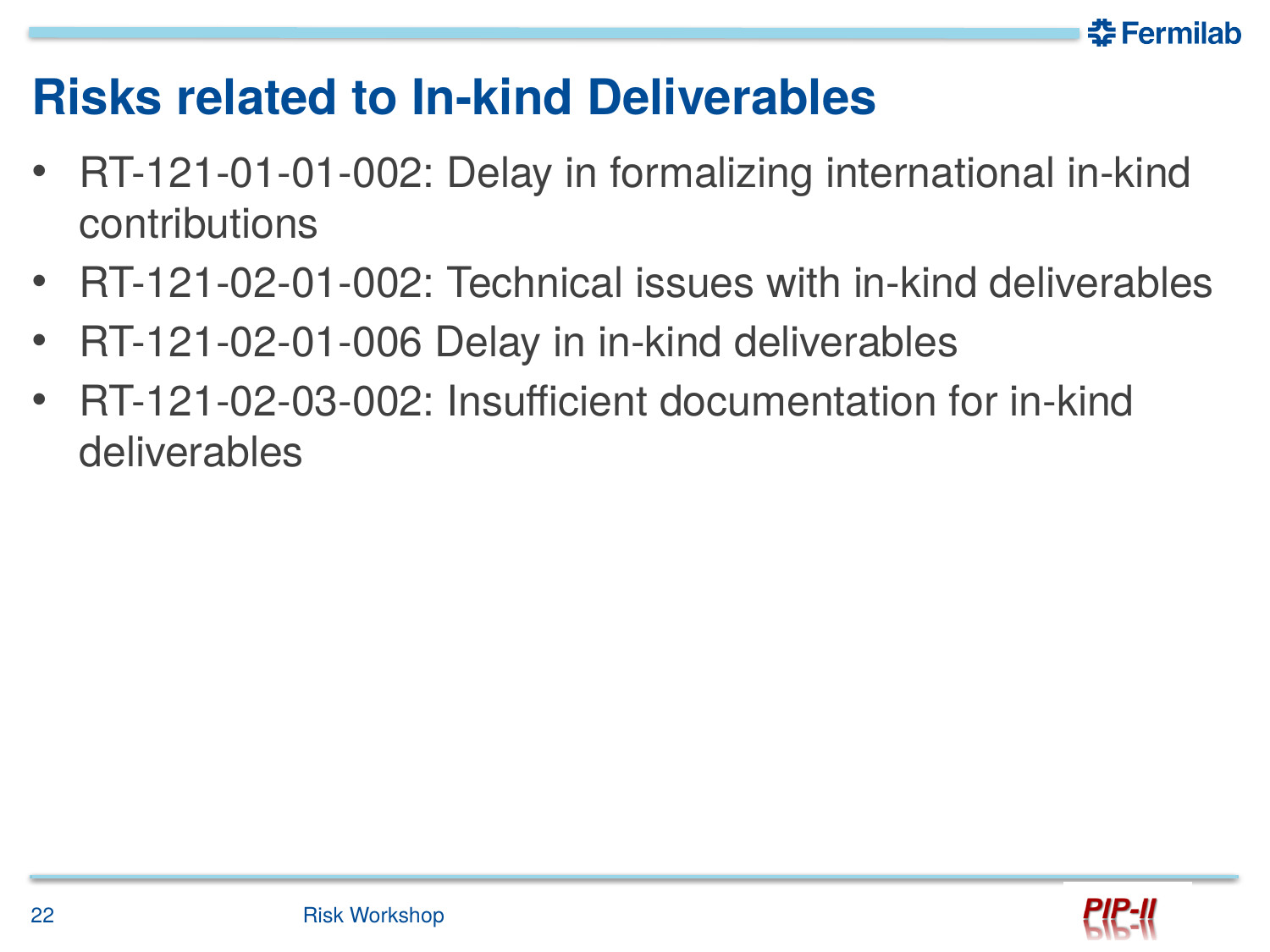

# Risks related to In-kind Deliverables
RT-121-01-01-002: Delay in formalizing international in-kind contributions
RT-121-02-01-002: Technical issues with in-kind deliverables
RT-121-02-01-006 Delay in in-kind deliverables
RT-121-02-03-002: Insufficient documentation for in-kind deliverables

22
Risk Workshop